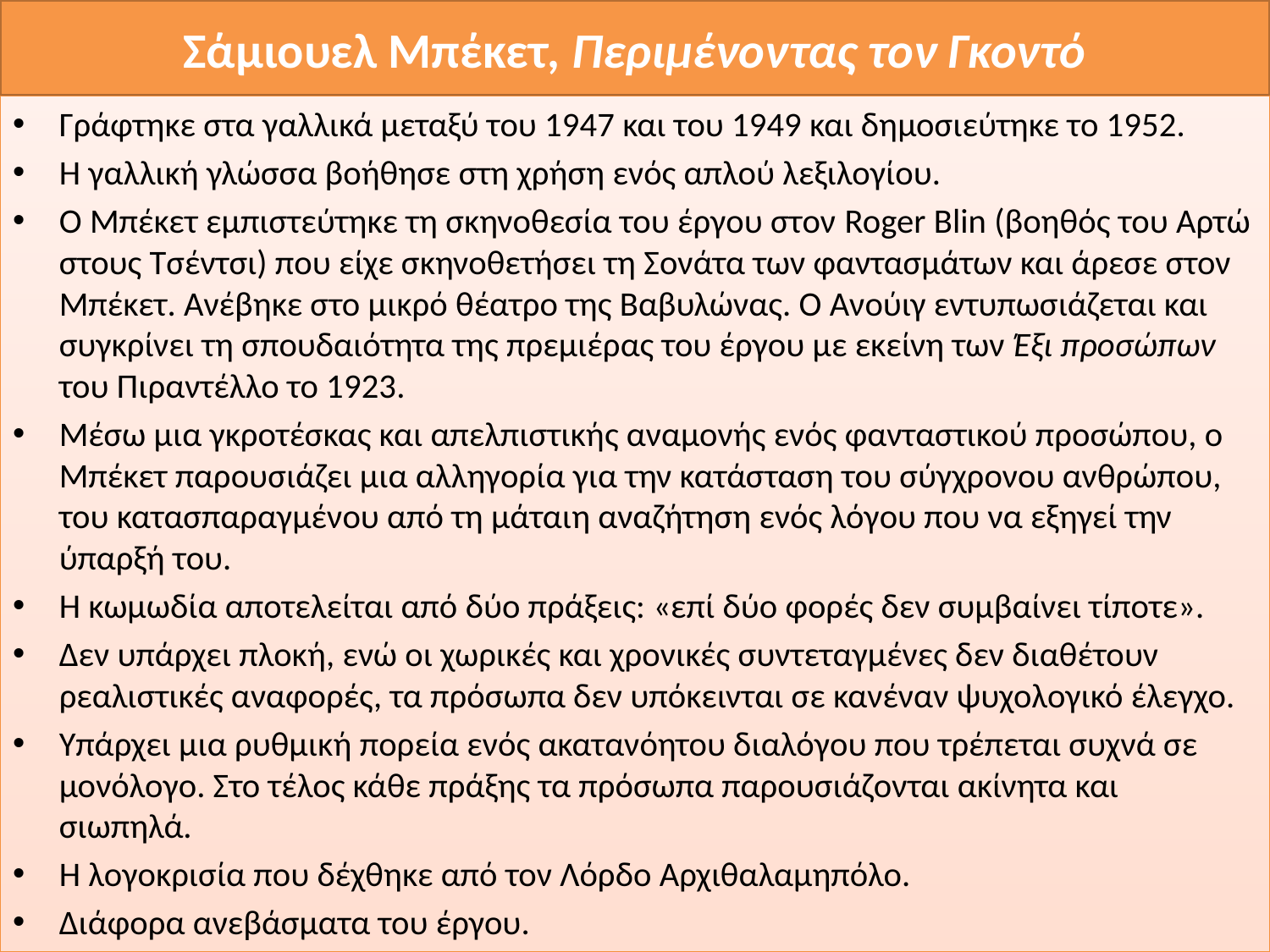

# Σάμιουελ Μπέκετ, Περιμένοντας τον Γκοντό
Γράφτηκε στα γαλλικά μεταξύ του 1947 και του 1949 και δημοσιεύτηκε το 1952.
Η γαλλική γλώσσα βοήθησε στη χρήση ενός απλού λεξιλογίου.
Ο Μπέκετ εμπιστεύτηκε τη σκηνοθεσία του έργου στον Roger Blin (βοηθός του Αρτώ στους Τσέντσι) που είχε σκηνοθετήσει τη Σονάτα των φαντασμάτων και άρεσε στον Μπέκετ. Ανέβηκε στο μικρό θέατρο της Βαβυλώνας. Ο Ανούιγ εντυπωσιάζεται και συγκρίνει τη σπουδαιότητα της πρεμιέρας του έργου με εκείνη των Έξι προσώπων του Πιραντέλλο το 1923.
Μέσω μια γκροτέσκας και απελπιστικής αναμονής ενός φανταστικού προσώπου, ο Μπέκετ παρουσιάζει μια αλληγορία για την κατάσταση του σύγχρονου ανθρώπου, του κατασπαραγμένου από τη μάταιη αναζήτηση ενός λόγου που να εξηγεί την ύπαρξή του.
Η κωμωδία αποτελείται από δύο πράξεις: «επί δύο φορές δεν συμβαίνει τίποτε».
Δεν υπάρχει πλοκή, ενώ οι χωρικές και χρονικές συντεταγμένες δεν διαθέτουν ρεαλιστικές αναφορές, τα πρόσωπα δεν υπόκεινται σε κανέναν ψυχολογικό έλεγχο.
Υπάρχει μια ρυθμική πορεία ενός ακατανόητου διαλόγου που τρέπεται συχνά σε μονόλογο. Στο τέλος κάθε πράξης τα πρόσωπα παρουσιάζονται ακίνητα και σιωπηλά.
Η λογοκρισία που δέχθηκε από τον Λόρδο Αρχιθαλαμηπόλο.
Διάφορα ανεβάσματα του έργου.